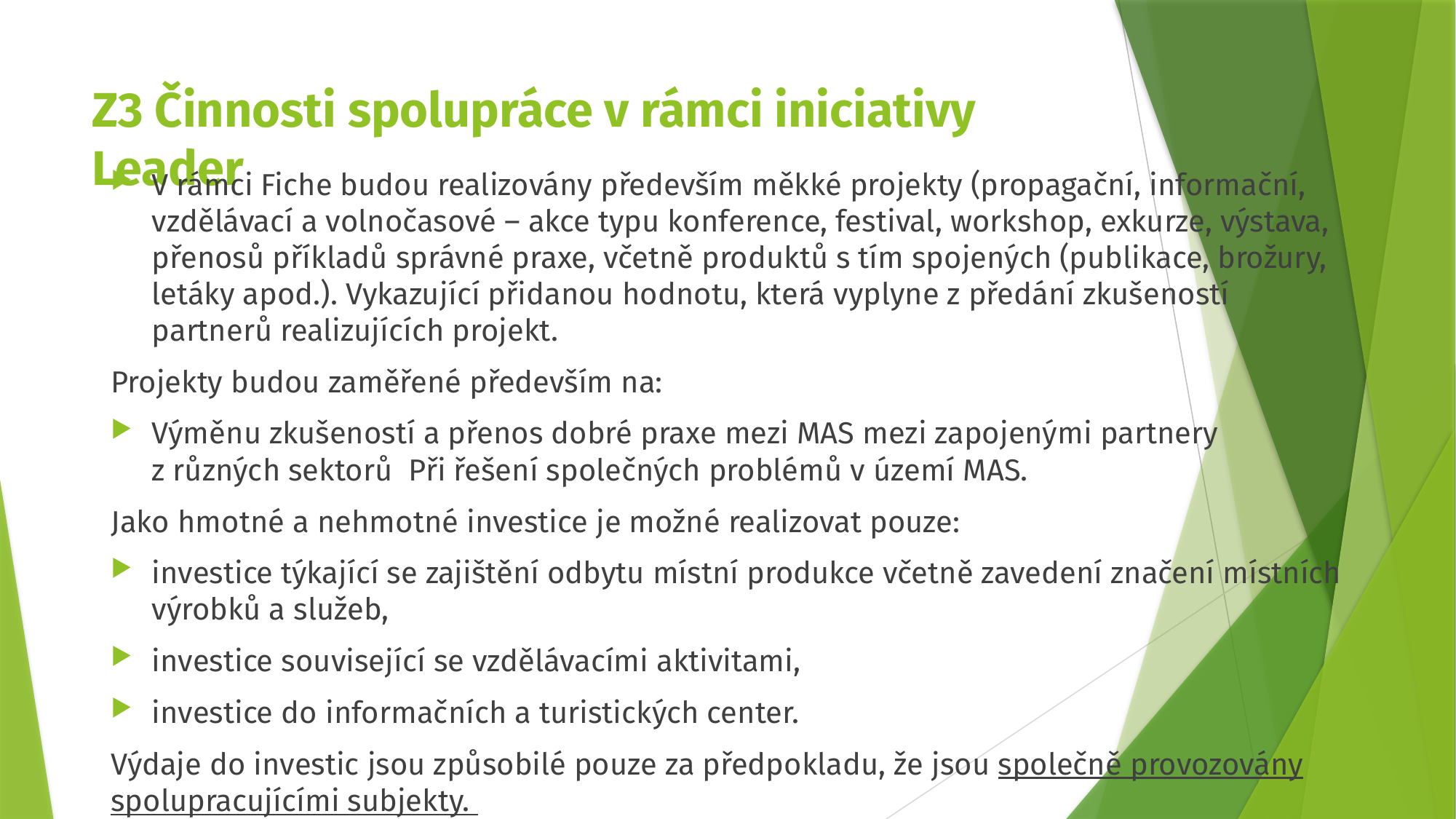

# Z3 Činnosti spolupráce v rámci iniciativy Leader
V rámci Fiche budou realizovány především měkké projekty (propagační, informační, vzdělávací a volnočasové – akce typu konference, festival, workshop, exkurze, výstava, přenosů příkladů správné praxe, včetně produktů s tím spojených (publikace, brožury, letáky apod.). Vykazující přidanou hodnotu, která vyplyne z předání zkušeností partnerů realizujících projekt.
Projekty budou zaměřené především na:
Výměnu zkušeností a přenos dobré praxe mezi MAS mezi zapojenými partnery z různých sektorů  Při řešení společných problémů v území MAS.
Jako hmotné a nehmotné investice je možné realizovat pouze:
investice týkající se zajištění odbytu místní produkce včetně zavedení značení místních výrobků a služeb,
investice související se vzdělávacími aktivitami,
investice do informačních a turistických center.
Výdaje do investic jsou způsobilé pouze za předpokladu, že jsou společně provozovány spolupracujícími subjekty.
Investice mohou být realizovány pouze takové, které budou provozovat po celou dobu lhůty vázanosti projektu na účel samy MAS.